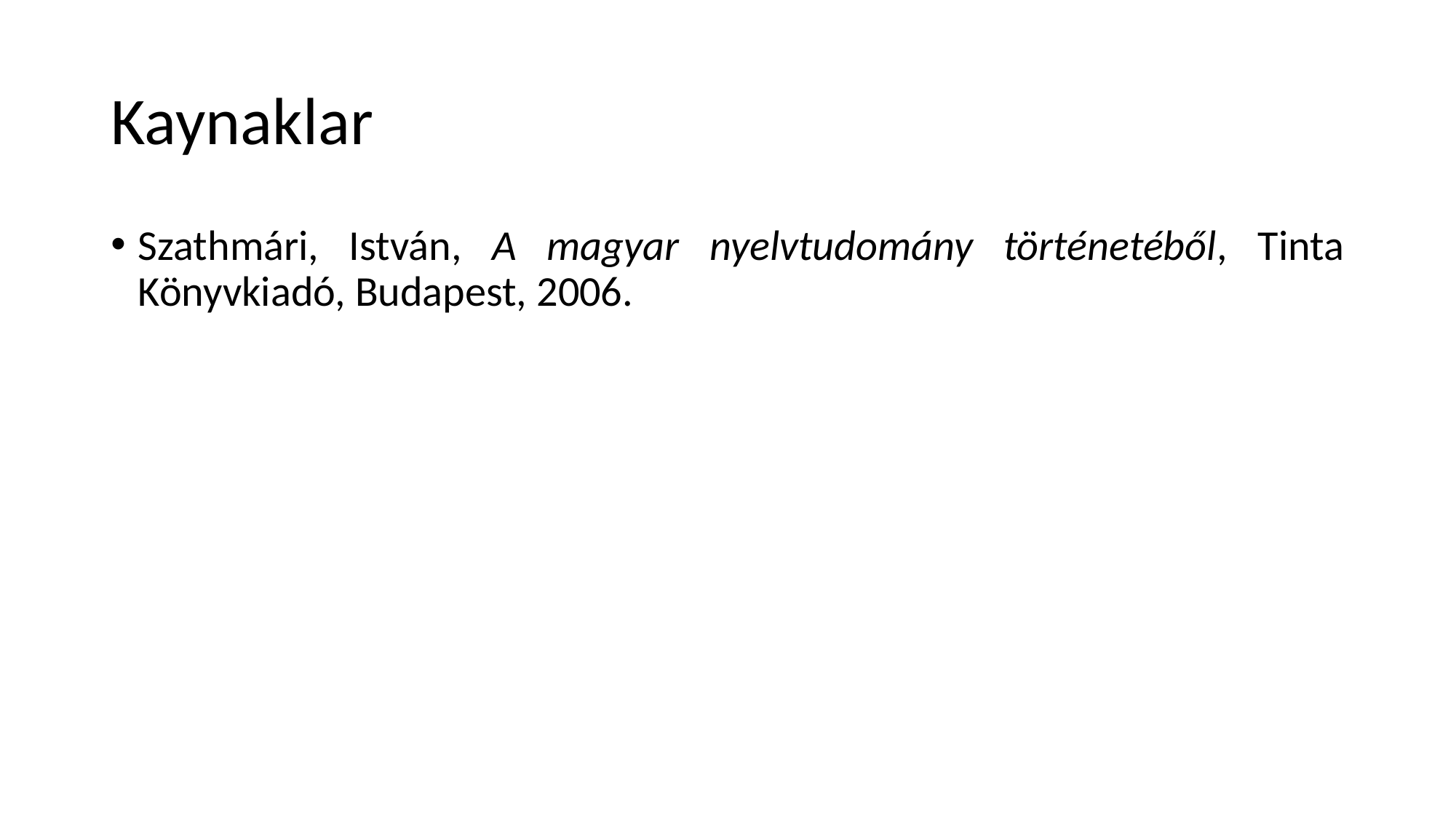

# Kaynaklar
Szathmári, István, A magyar nyelvtudomány történetéből, Tinta Könyvkiadó, Budapest, 2006.